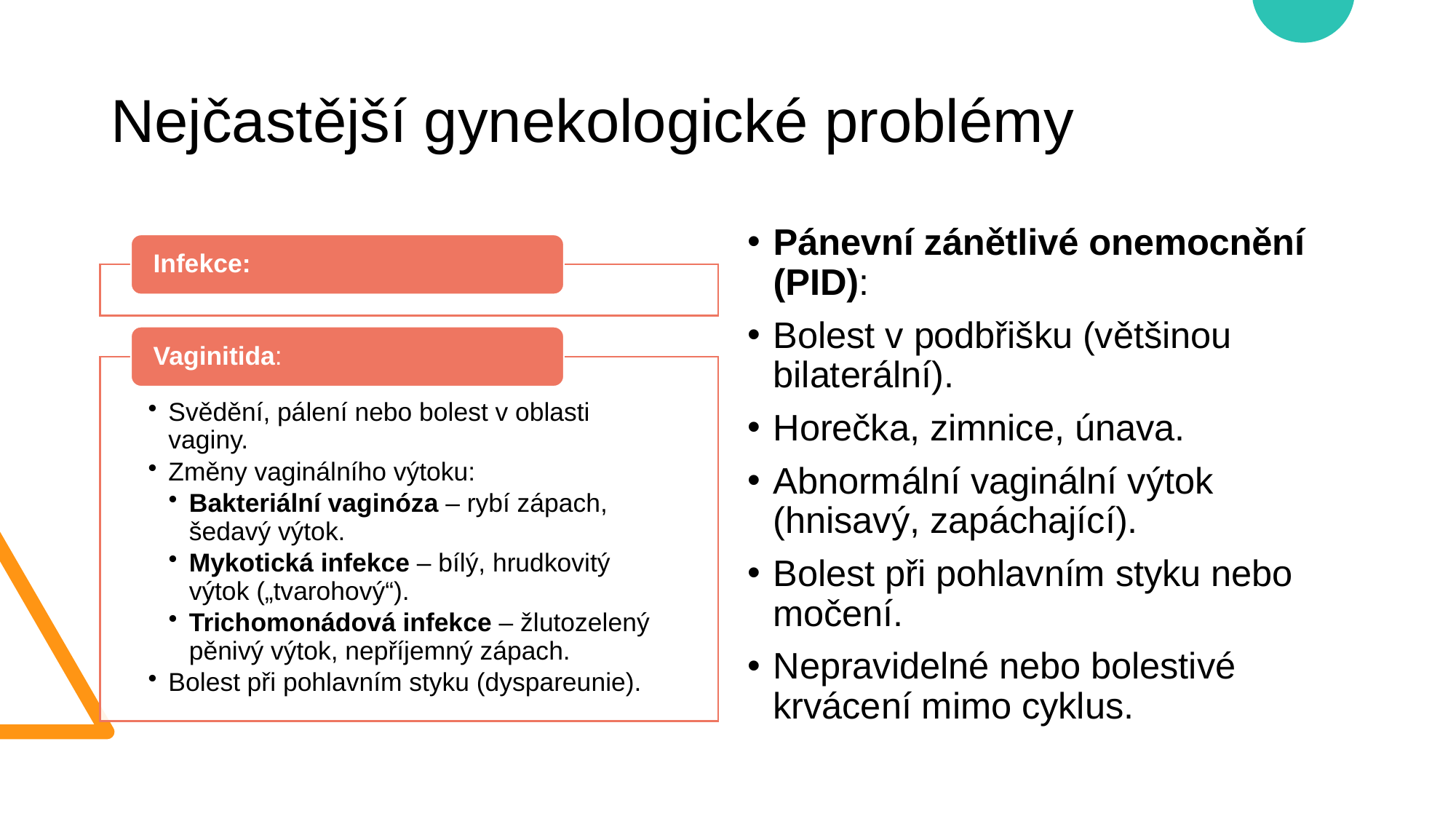

# Nejčastější gynekologické problémy
Infekce:
Svědění, pálení nebo bolest v oblasti vaginy.
Změny vaginálního výtoku:
Bakteriální vaginóza – rybí zápach, šedavý výtok.
Mykotická infekce – bílý, hrudkovitý výtok („tvarohový“).
Trichomonádová infekce – žlutozelený pěnivý výtok, nepříjemný zápach.
Bolest při pohlavním styku (dyspareunie).
Vaginitida:
Pánevní zánětlivé onemocnění (PID):
Bolest v podbřišku (většinou bilaterální).
Horečka, zimnice, únava.
Abnormální vaginální výtok (hnisavý, zapáchající).
Bolest při pohlavním styku nebo močení.
Nepravidelné nebo bolestivé krvácení mimo cyklus.